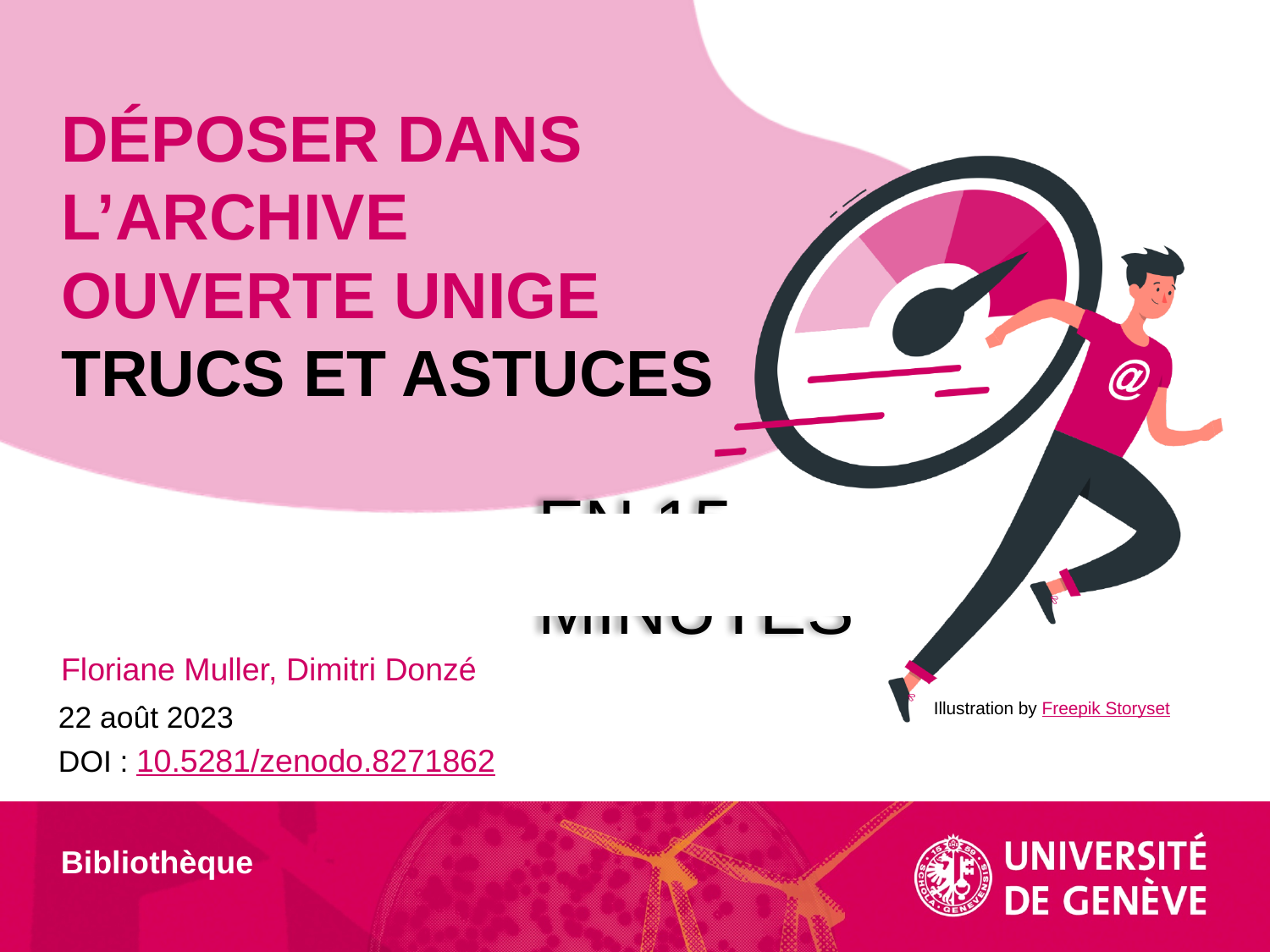

# Déposer dans l’Archive ouverte UNIGE Trucs et Astuces

Floriane Muller, Dimitri Donzé
22 août 2023
DOI : 10.5281/zenodo.8271862